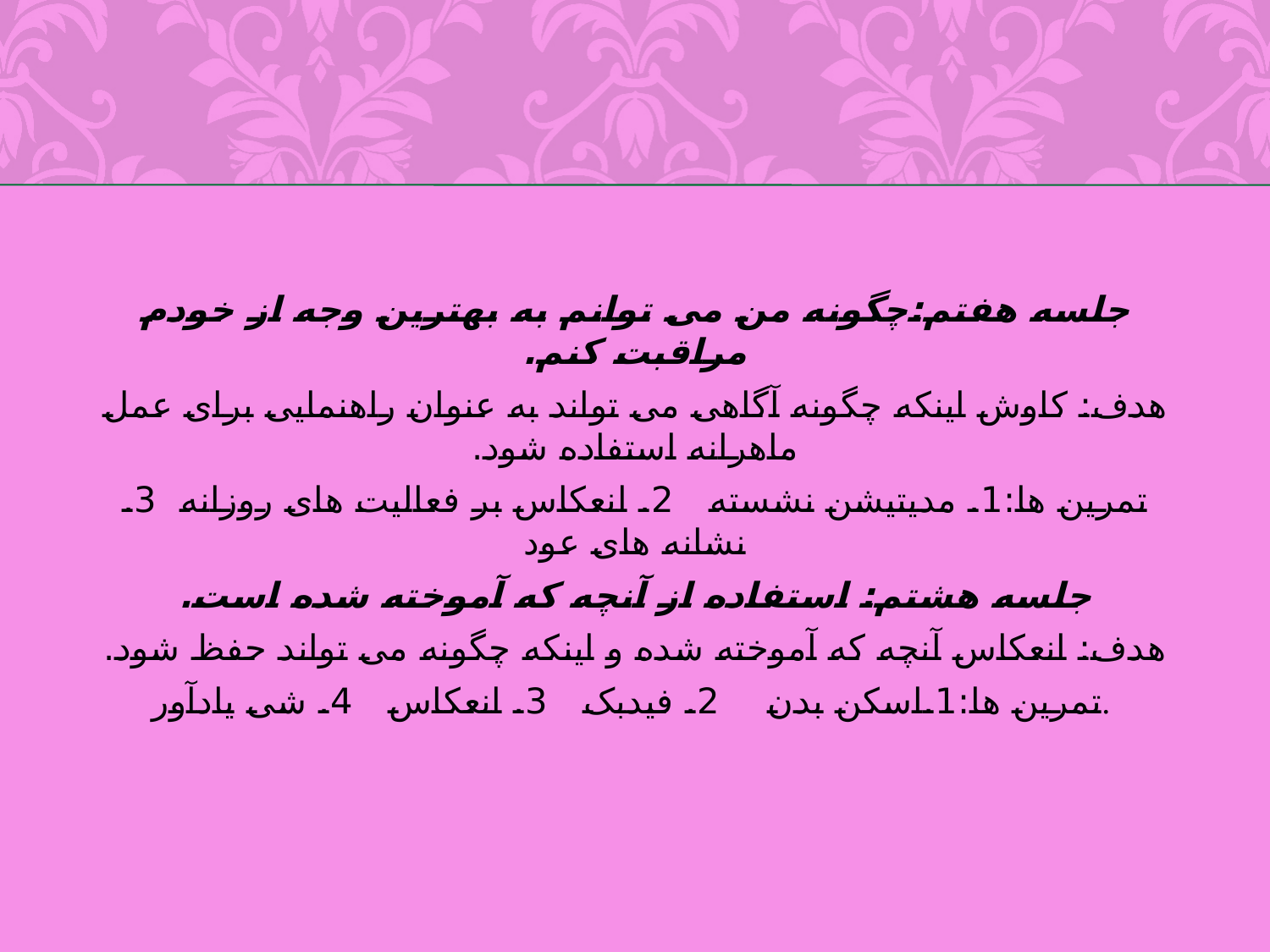

جلسه هفتم:چگونه من می توانم به بهترین وجه از خودم مراقبت کنم.
هدف: کاوش اینکه چگونه آگاهی می تواند به عنوان راهنمایی برای عمل ماهرانه استفاده شود.
تمرین ها:1. مدیتیشن نشسته   2. انعکاس بر فعالیت های روزانه  3. نشانه های عود
جلسه هشتم: استفاده از آنچه که آموخته شده است.
هدف: انعکاس آنچه که آموخته شده و اینکه چگونه می تواند حفظ شود.
تمرین ها:1.اسکن بدن    2. فیدبک   3. انعکاس   4. شی یادآور.